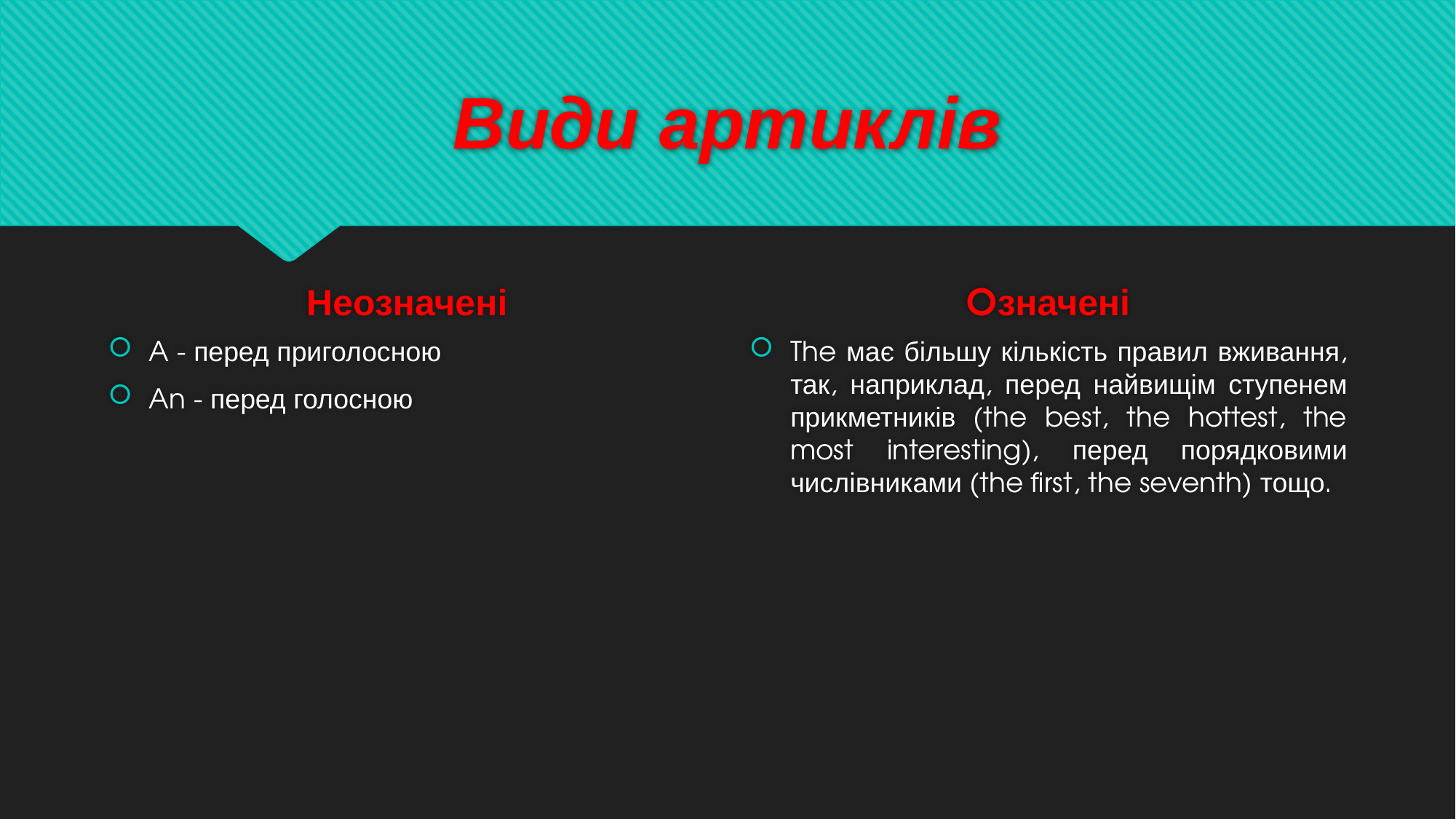

# Види артиклів
Неозначені
Oзначені
A - перед приголосною
An - перед голосною

The має більшу кількість правил вживання, так, наприклад, перед найвищім ступенем прикметників (the best, the hottest, the most interesting), перед порядковими числівниками (the first, the seventh) тощо.